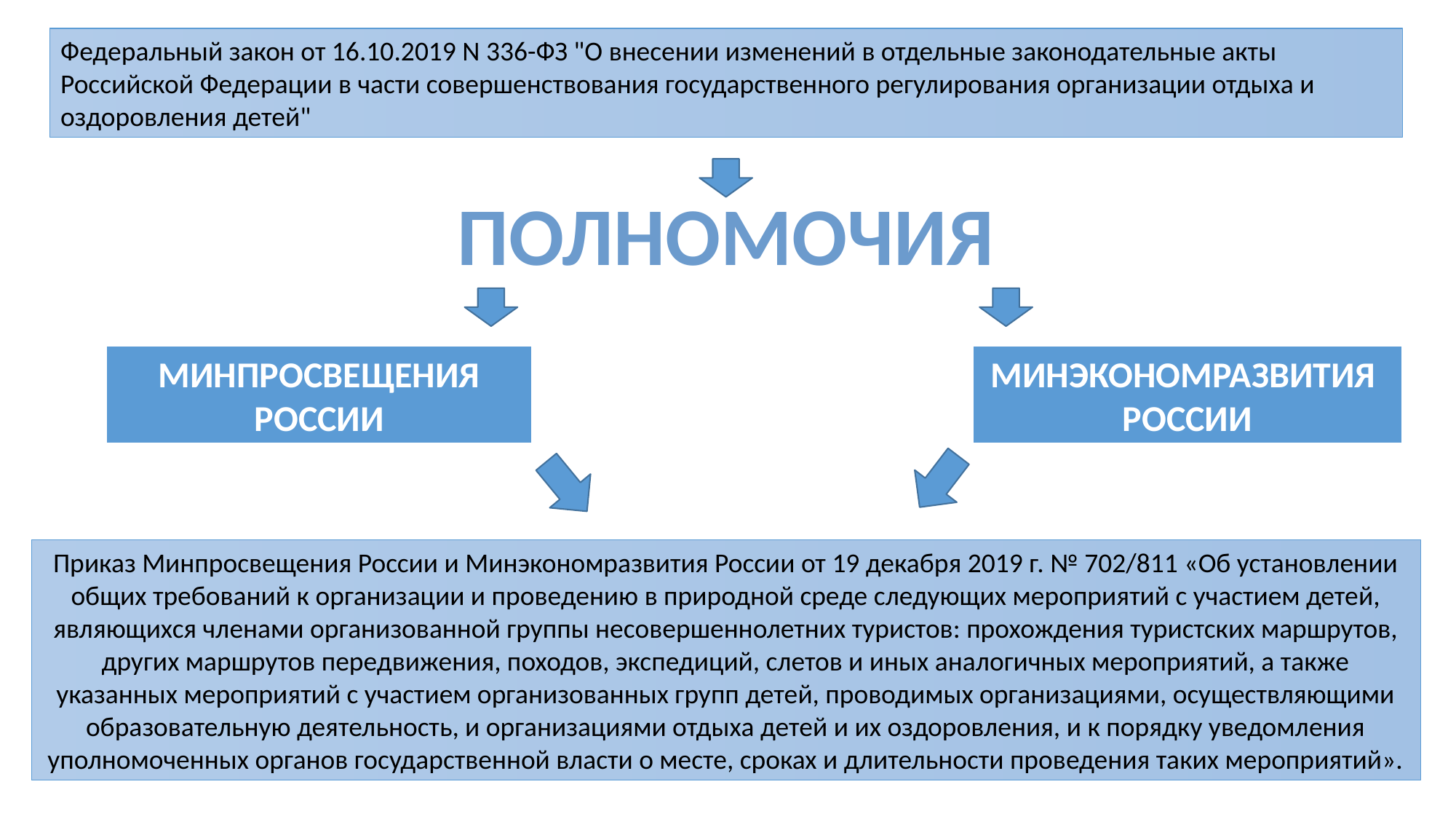

Федеральный закон от 16.10.2019 N 336-ФЗ "О внесении изменений в отдельные законодательные акты Российской Федерации в части совершенствования государственного регулирования организации отдыха и оздоровления детей"

ПОЛНОМОЧИЯ

МИНЭКОНОМРАЗВИТИЯ  РОССИИ
МИНПРОСВЕЩЕНИЯ РОССИИ

Приказ Минпросвещения России и Минэкономразвития России от 19 декабря 2019 г. № 702/811 «Об установлении общих требований к организации и проведению в природной среде следующих мероприятий с участием детей, являющихся членами организованной группы несовершеннолетних туристов: прохождения туристских маршрутов, других маршрутов передвижения, походов, экспедиций, слетов и иных аналогичных мероприятий, а также указанных мероприятий с участием организованных групп детей, проводимых организациями, осуществляющими образовательную деятельность, и организациями отдыха детей и их оздоровления, и к порядку уведомления уполномоченных органов государственной власти о месте, сроках и длительности проведения таких мероприятий».